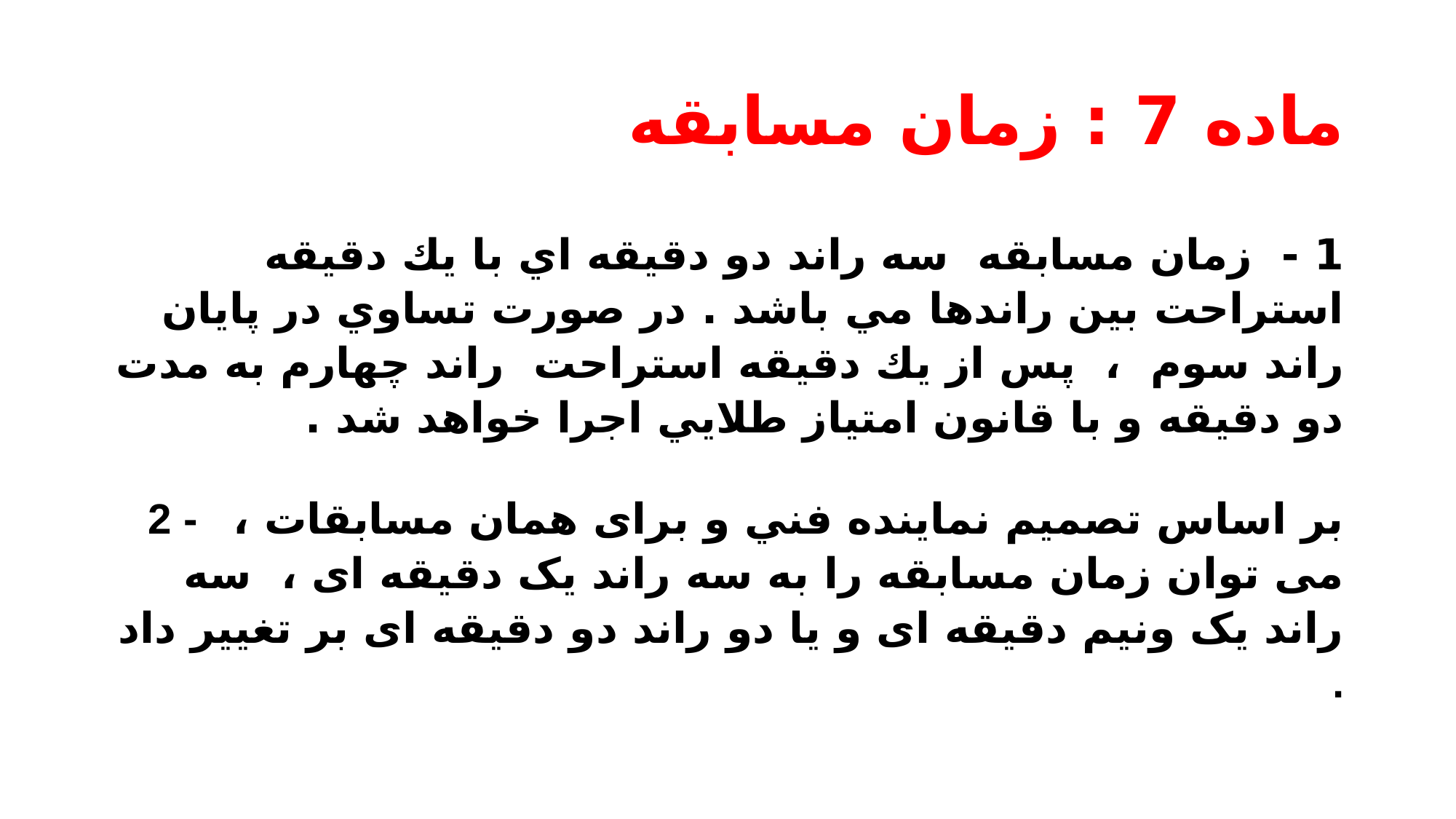

# ماده 7 : زمان مسابقه
1 -  زمان مسابقه  سه راند دو دقيقه اي با يك دقيقه استراحت بين راندها مي باشد . در صورت تساوي در پايان راند سوم  ،  پس از يك دقيقه استراحت  راند چهارم به مدت دو دقيقه و با قانون امتياز طلايي اجرا خواهد شد .

2 -   بر اساس تصميم نماينده فني و برای همان مسابقات ، می توان زمان مسابقه را به سه راند یک دقیقه ای ،  سه راند یک ونیم دقیقه ای و یا دو راند دو دقیقه ای بر تغییر داد .